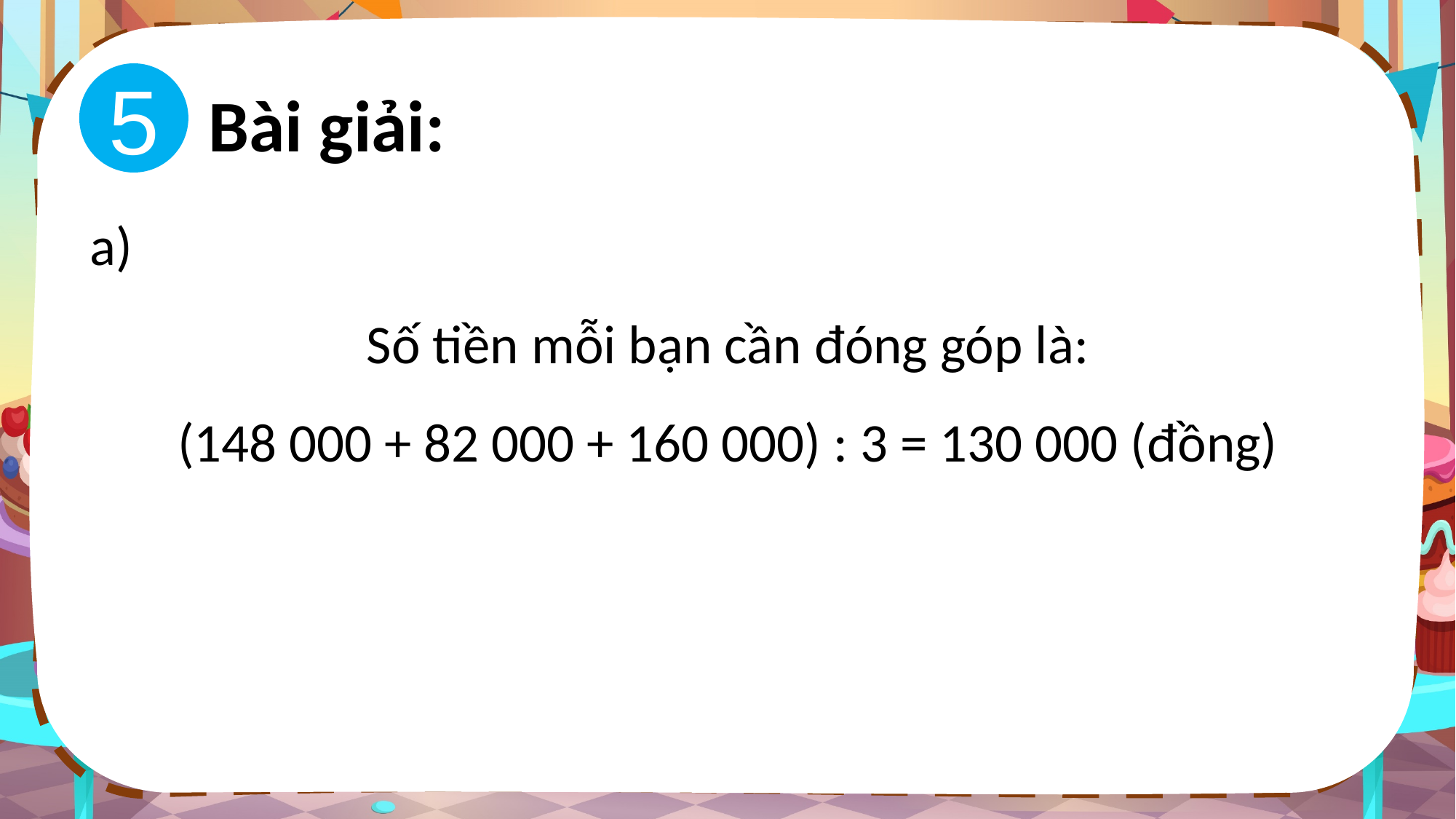

5
Bài giải:
a)
Số tiền mỗi bạn cần đóng góp là:
(148 000 + 82 000 + 160 000) : 3 = 130 000 (đồng)